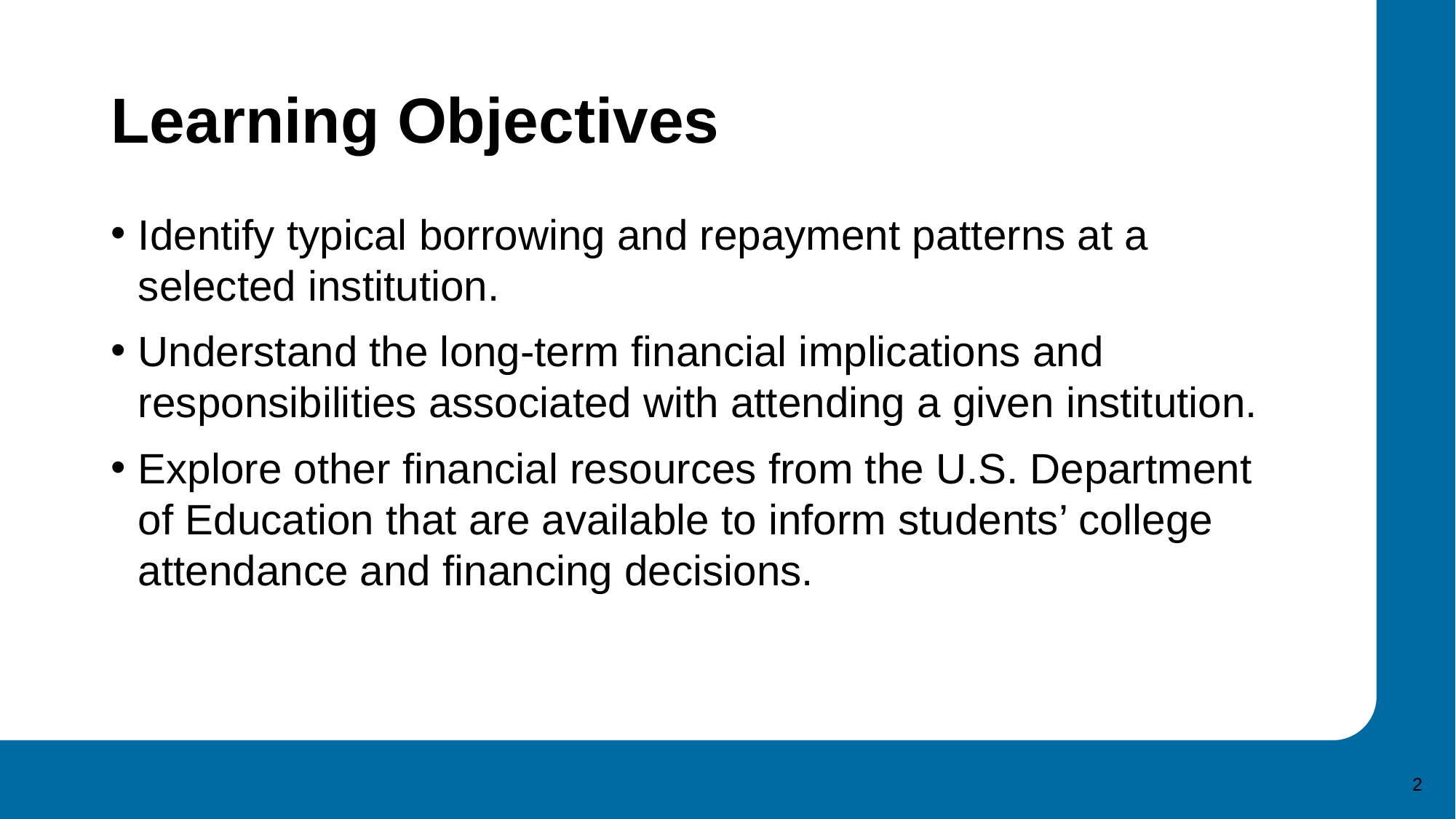

# Learning Objectives
Identify typical borrowing and repayment patterns at a selected institution.
Understand the long-term financial implications and responsibilities associated with attending a given institution.
Explore other financial resources from the U.S. Department of Education that are available to inform students’ college attendance and financing decisions.
2